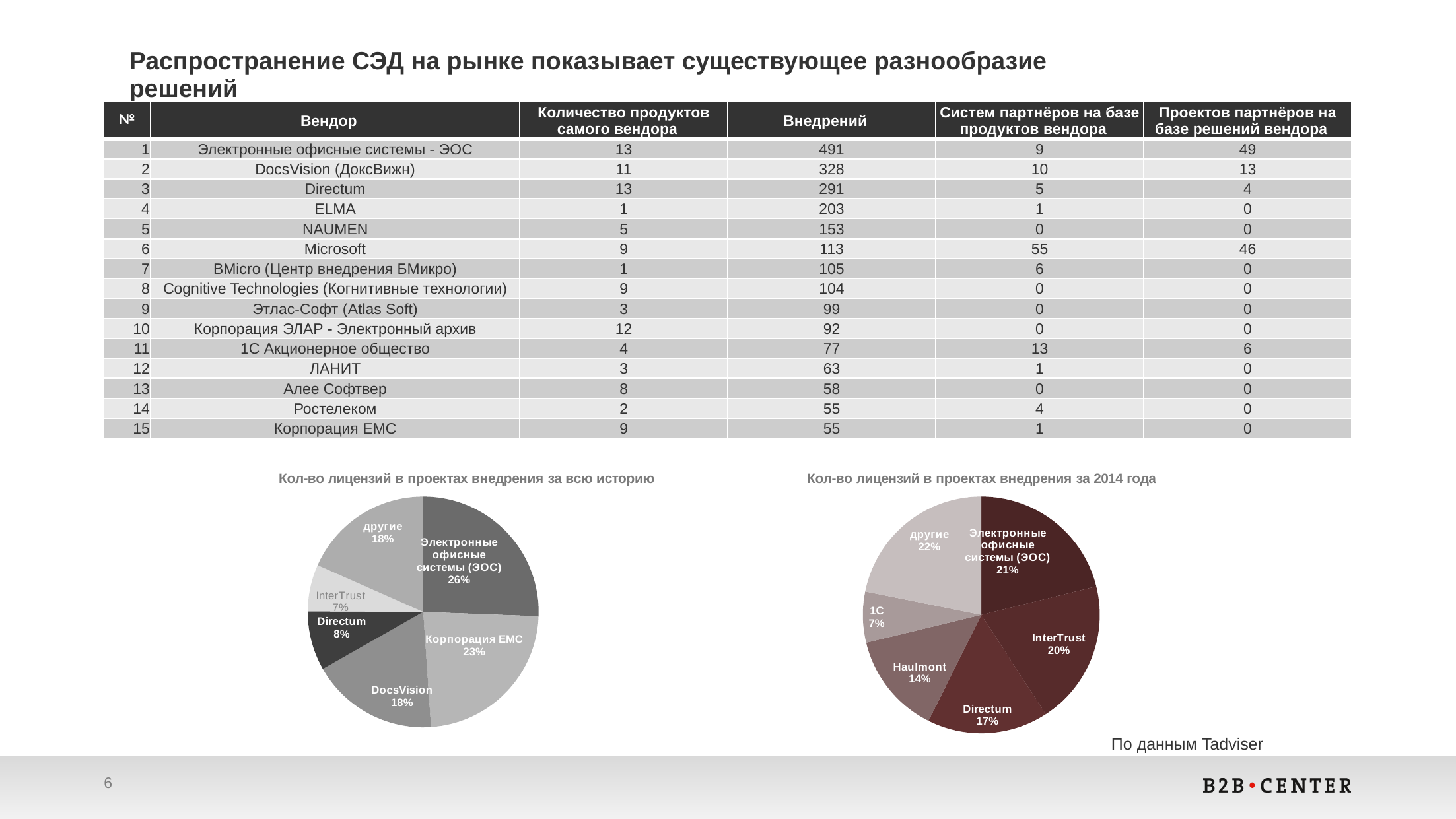

Распространение СЭД на рынке показывает существующее разнообразие решений
| № | Вендор | Количество продуктов самого вендора | Внедрений | Систем партнёров на базе продуктов вендора | Проектов партнёров на базе решений вендора |
| --- | --- | --- | --- | --- | --- |
| 1 | Электронные офисные системы - ЭОС | 13 | 491 | 9 | 49 |
| 2 | DocsVision (ДоксВижн) | 11 | 328 | 10 | 13 |
| 3 | Directum | 13 | 291 | 5 | 4 |
| 4 | ELMA | 1 | 203 | 1 | 0 |
| 5 | NAUMEN | 5 | 153 | 0 | 0 |
| 6 | Microsoft | 9 | 113 | 55 | 46 |
| 7 | BMicro (Центр внедрения БМикро) | 1 | 105 | 6 | 0 |
| 8 | Cognitive Technologies (Когнитивные технологии) | 9 | 104 | 0 | 0 |
| 9 | Этлас-Софт (Atlas Soft) | 3 | 99 | 0 | 0 |
| 10 | Корпорация ЭЛАР - Электронный архив | 12 | 92 | 0 | 0 |
| 11 | 1С Акционерное общество | 4 | 77 | 13 | 6 |
| 12 | ЛАНИТ | 3 | 63 | 1 | 0 |
| 13 | Алее Софтвер | 8 | 58 | 0 | 0 |
| 14 | Ростелеком | 2 | 55 | 4 | 0 |
| 15 | Корпорация EMC | 9 | 55 | 1 | 0 |

### Chart: Кол-во лицензий в проектах внедрения за всю историю

| Category | Кол-во лицензий в проектах внедрения 2014 года |
|---|---|
| Электронные офисные системы (ЭОС) | 165503.0 |
| Корпорация EMC | 150700.0 |
| DocsVision | 115397.0 |
| Directum | 53614.0 |
| InterTrust | 42420.0 |
| другие | 118680.0 |

### Chart: Кол-во лицензий в проектах внедрения за 2014 года

| Category | Кол-во лицензий в проектах внедрения за 2014 года |
|---|---|
| Электронные офисные системы (ЭОС) | 3752.0 |
| InterTrust | 3500.0 |
| Directum | 2932.0 |
| Haulmont | 2460.0 |
| 1С | 1234.0 |
| другие | 3875.0 |
По данным Tadviser
6